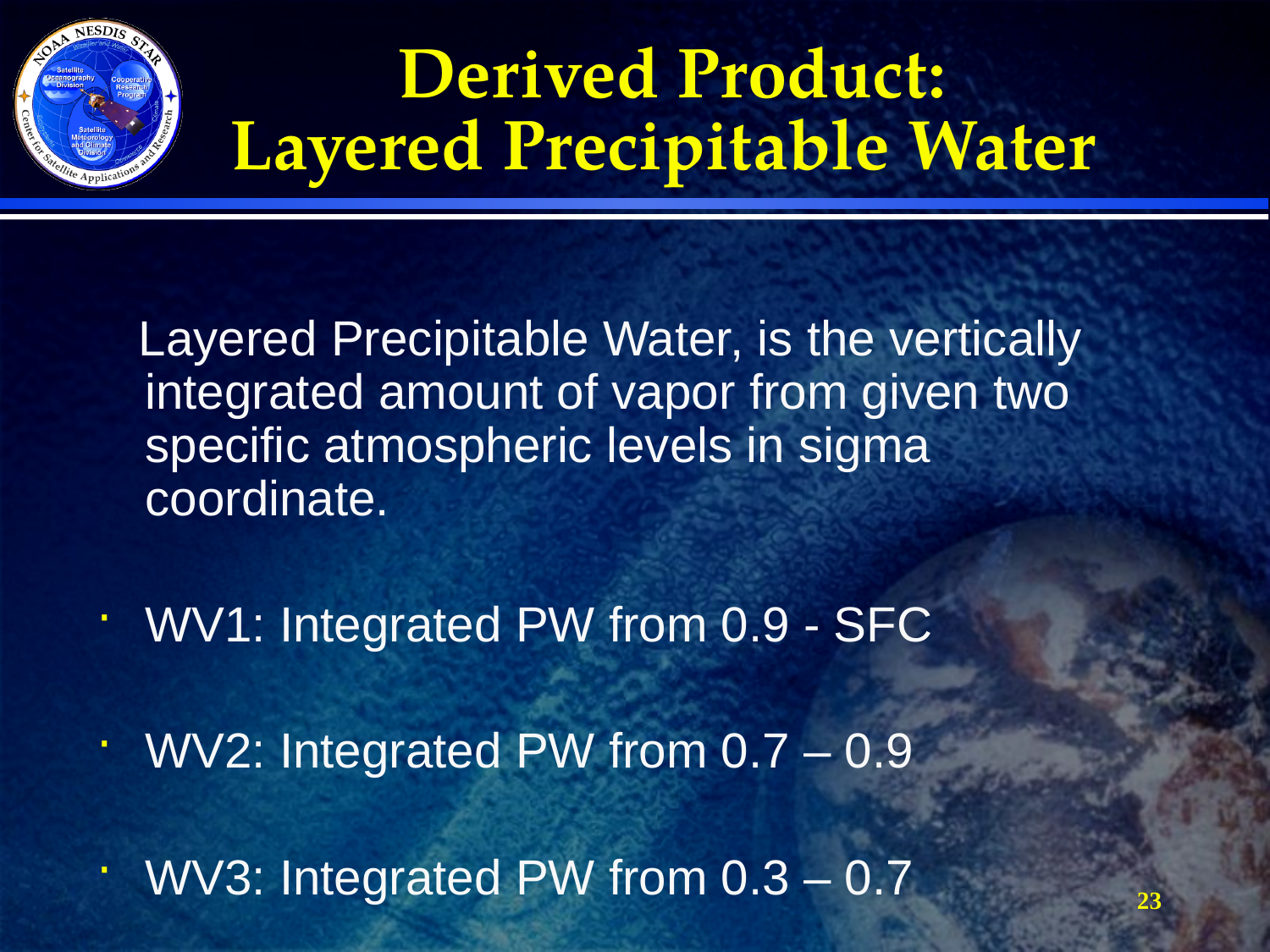

# Derived Product: Layered Precipitable Water
   Layered Precipitable Water, is the vertically integrated amount of vapor from given two specific atmospheric levels in sigma coordinate.

WV1: Integrated PW from 0.9 - SFC

WV2: Integrated PW from 0.7 – 0.9

WV3: Integrated PW from 0.3 – 0.7
23